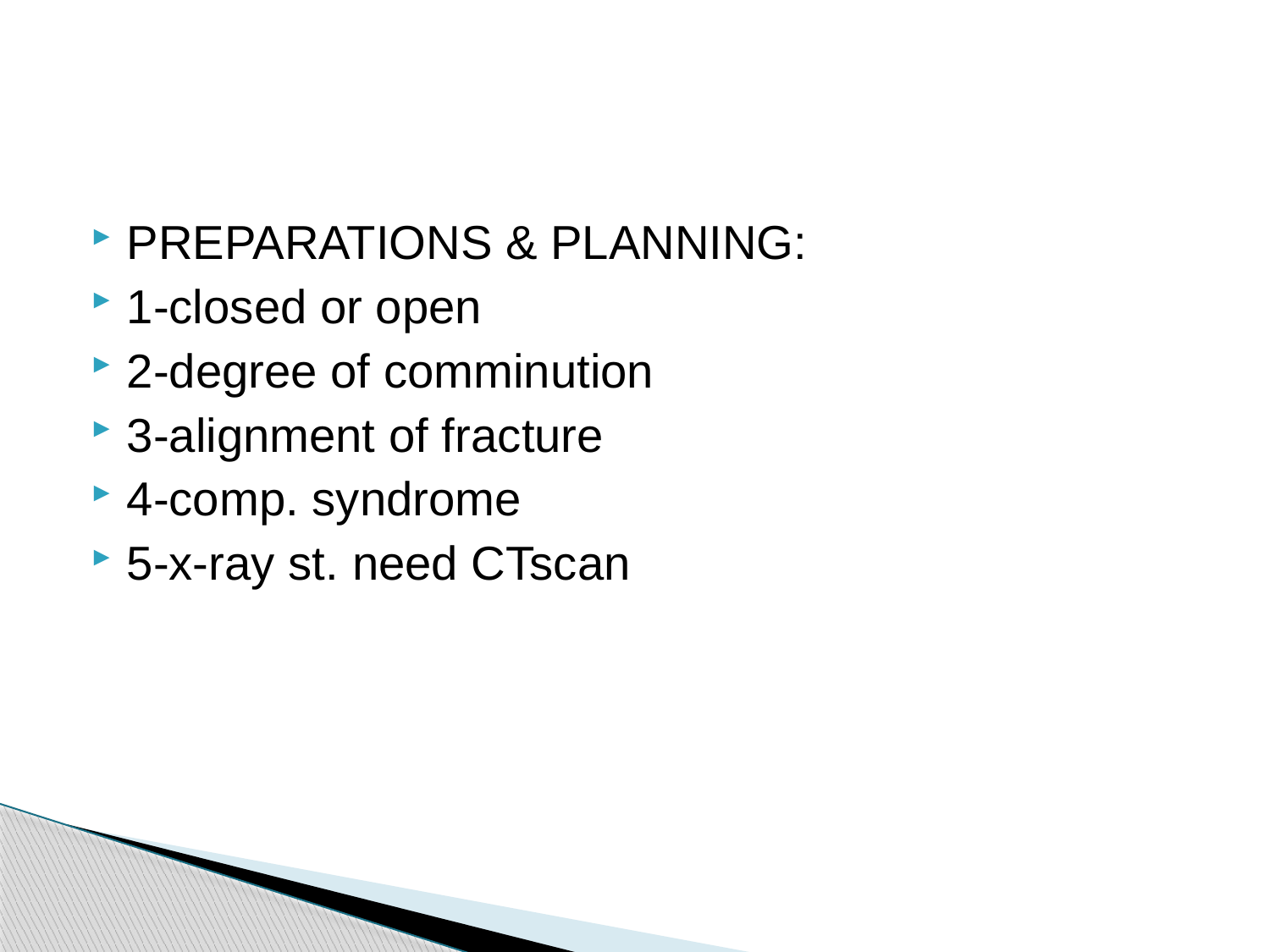

#
PREPARATIONS & PLANNING:
1-closed or open
2-degree of comminution
3-alignment of fracture
4-comp. syndrome
5-x-ray st. need CTscan